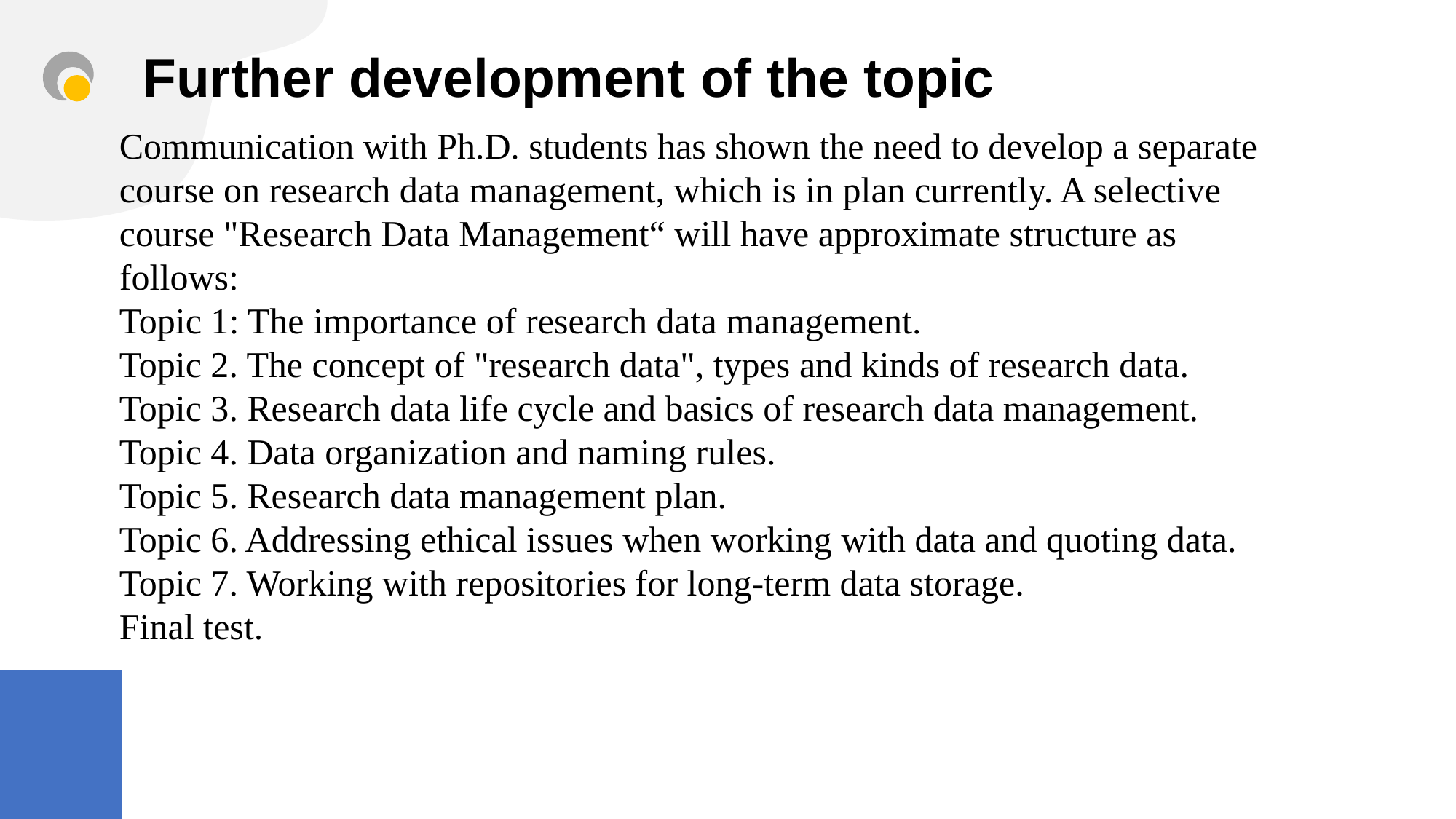

# Further development of the topic
Communication with Ph.D. students has shown the need to develop a separate course on research data management, which is in plan currently. A selective course "Research Data Management“ will have approximate structure as follows:
Topic 1: The importance of research data management.
Topic 2. The concept of "research data", types and kinds of research data.
Topic 3. Research data life cycle and basics of research data management.
Topic 4. Data organization and naming rules.
Topic 5. Research data management plan.
Topic 6. Addressing ethical issues when working with data and quoting data.
Topic 7. Working with repositories for long-term data storage.
Final test.